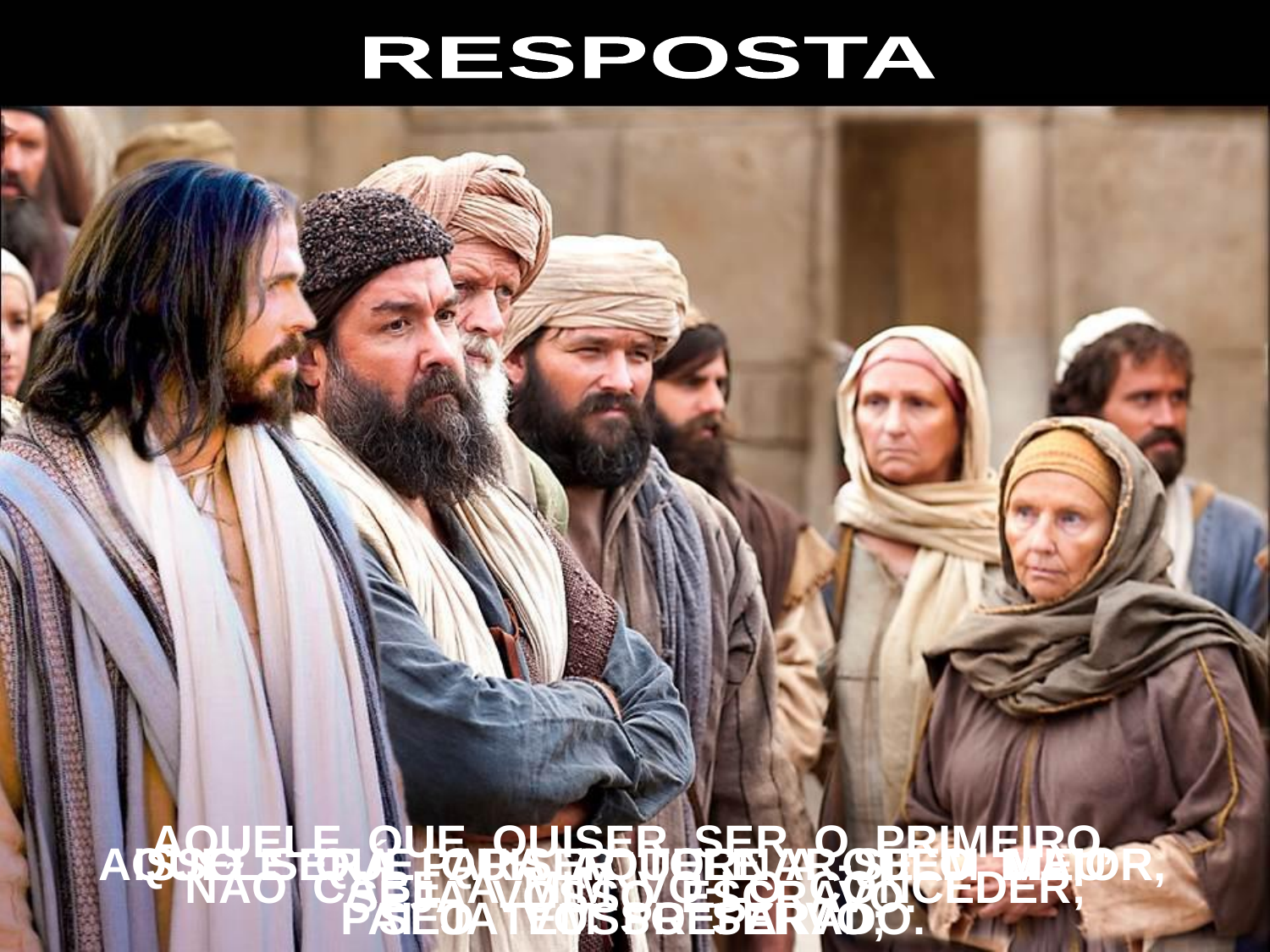

RESPOSTA
AQUELE  QUE  QUISER  SER  O  PRIMEIRO,
SEJA  VOSSO  ESCRAVO.
ISSO  SERÁ  PARA  AQUELE  A  QUEM  MEU
PAI  O  TEM  PREPARADO.
AQUELE  QUE  QUISER  TORNAR-SE  O  MAIOR,
SEJA  VOSSO  SERVO;
NÃO  CABE  A  MIM  VO-LO  CONCEDER;